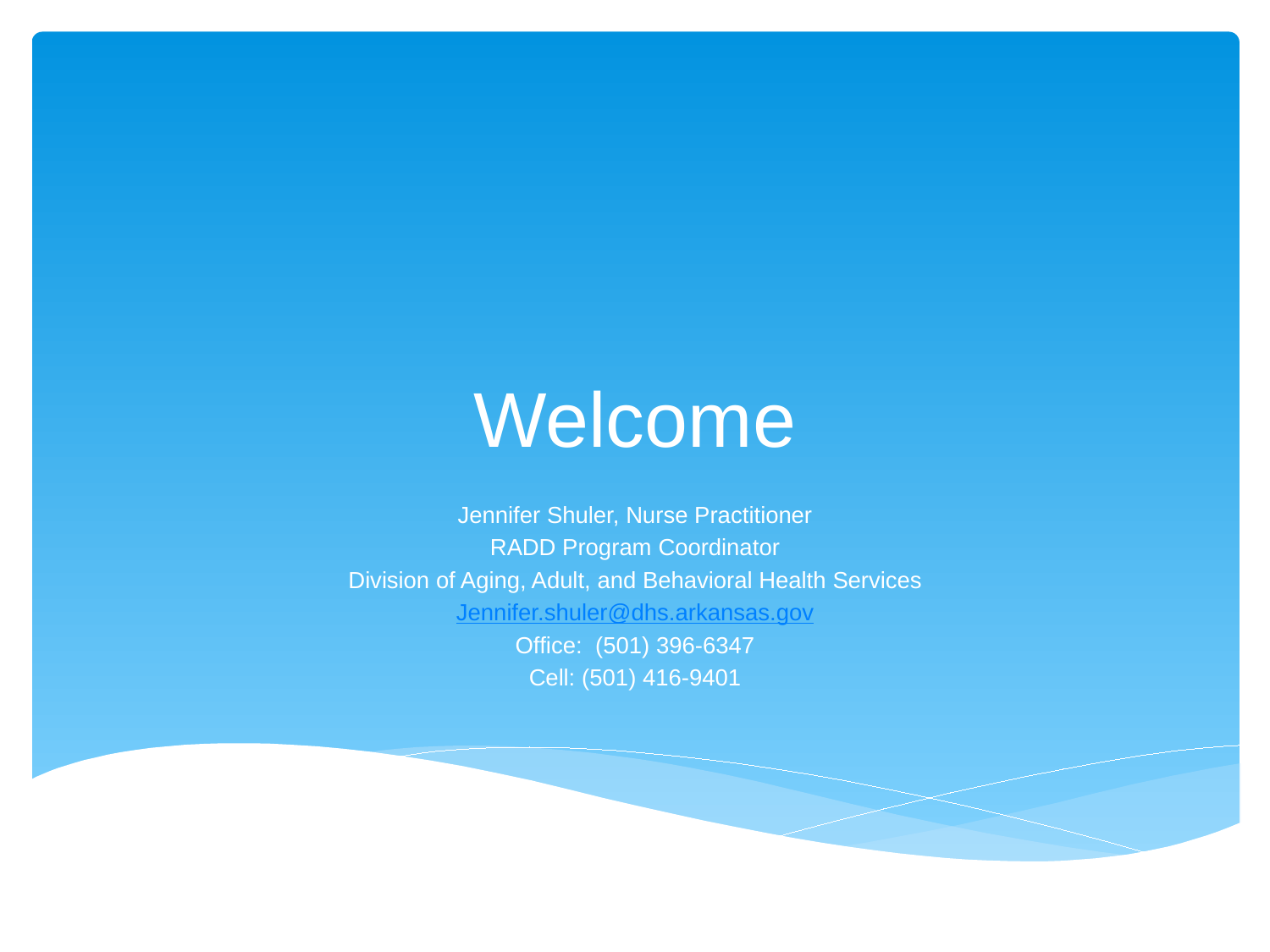

# Welcome
Jennifer Shuler, Nurse Practitioner
RADD Program Coordinator
Division of Aging, Adult, and Behavioral Health Services
Jennifer.shuler@dhs.arkansas.gov
Office:  (501) 396-6347
Cell: (501) 416-9401